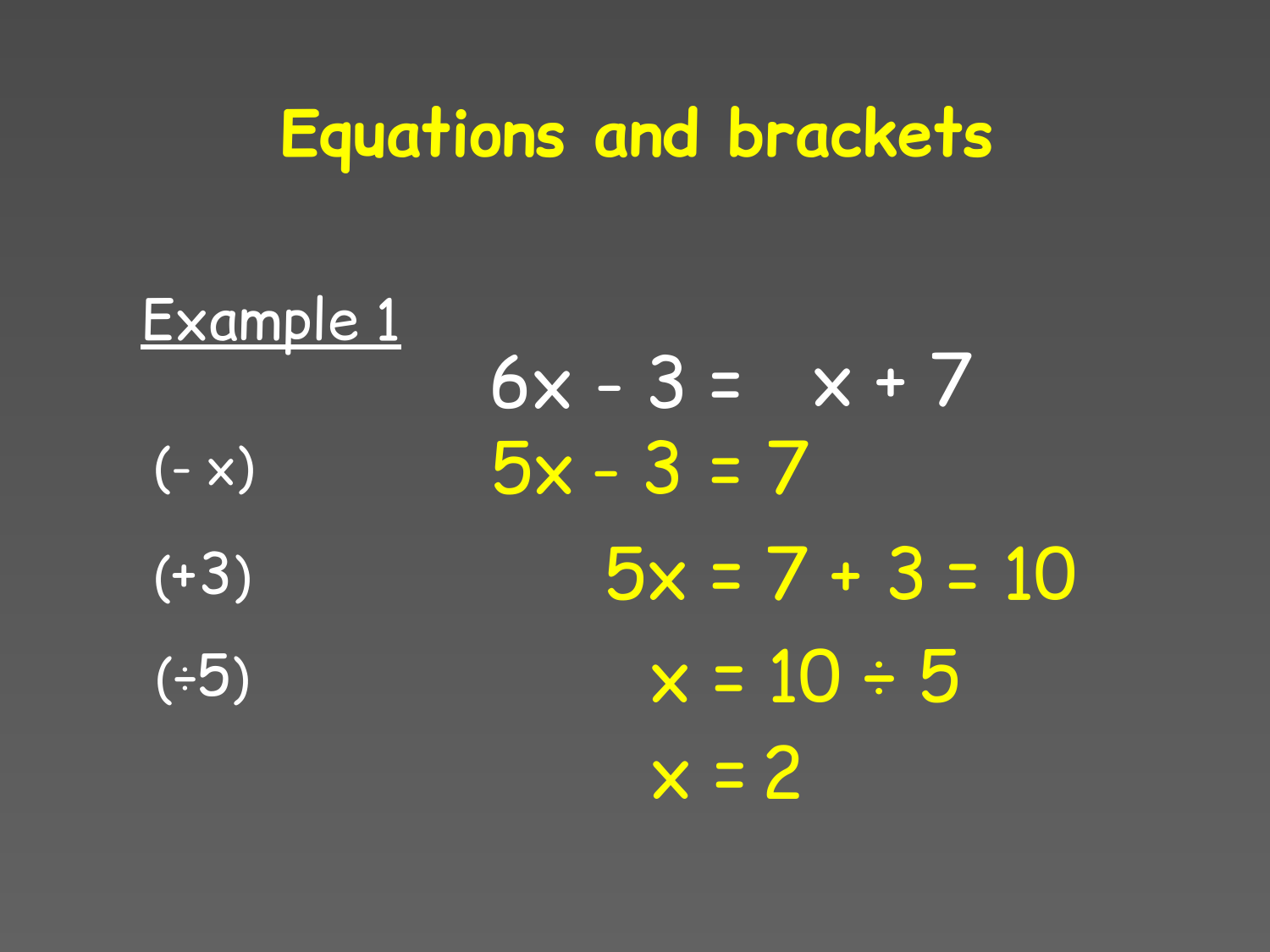

Equations and brackets
Example 1
x + 7
6x - 3 =
 5x
 - 3
= 7
(- x)
 5x =
 7 + 3
= 10
(+3)
 x =
 10 ÷ 5
(÷5)
 x =
2